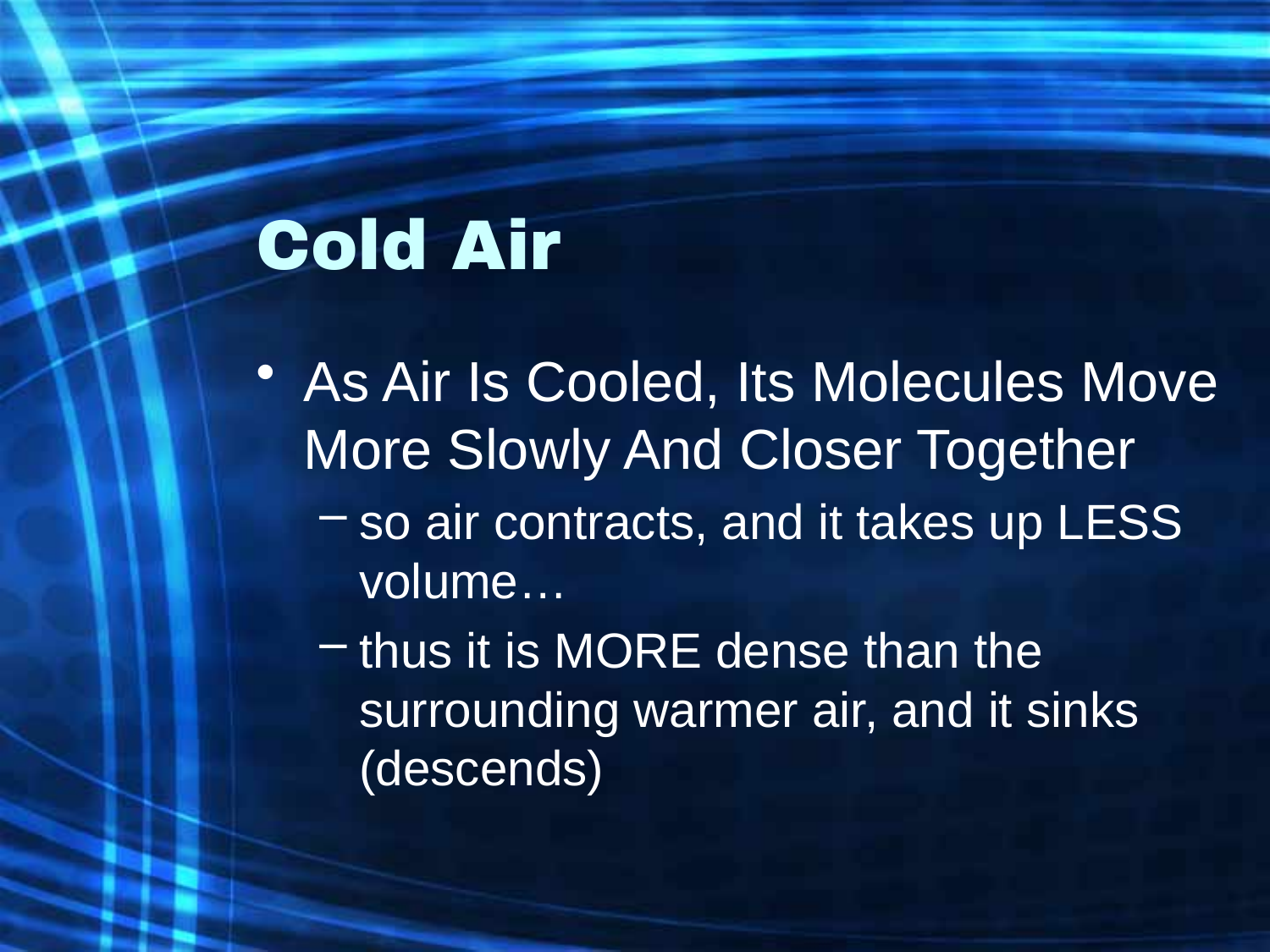

# Cold Air
As Air Is Cooled, Its Molecules Move More Slowly And Closer Together
so air contracts, and it takes up LESS volume…
thus it is MORE dense than the surrounding warmer air, and it sinks (descends)